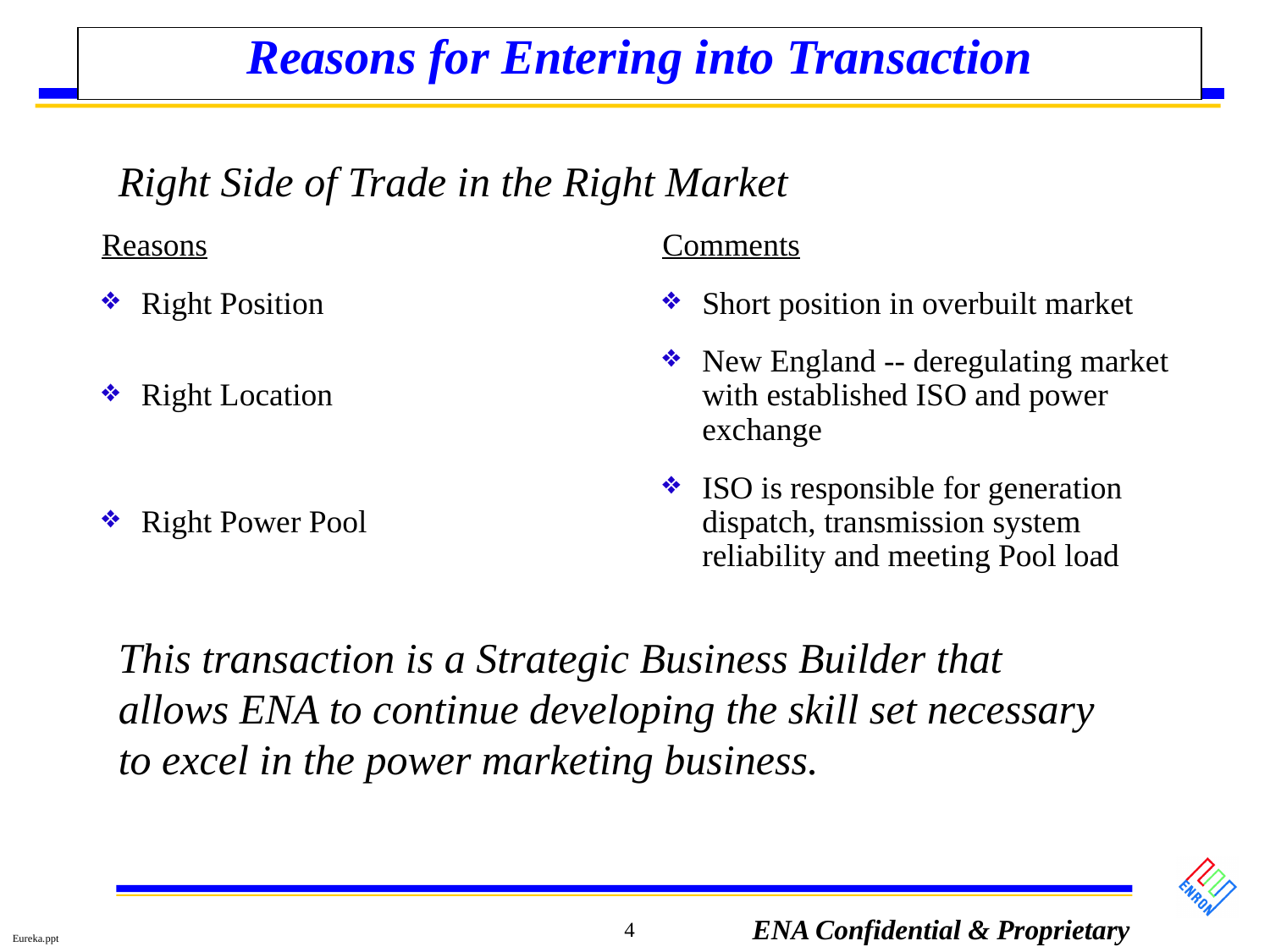

# Reasons for Entering into Transaction
Right Side of Trade in the Right Market
Reasons
Right Position
Right Location
Right Power Pool
Comments
Short position in overbuilt market
New England -- deregulating market with established ISO and power exchange
ISO is responsible for generation dispatch, transmission system reliability and meeting Pool load
This transaction is a Strategic Business Builder that allows ENA to continue developing the skill set necessary to excel in the power marketing business.
4